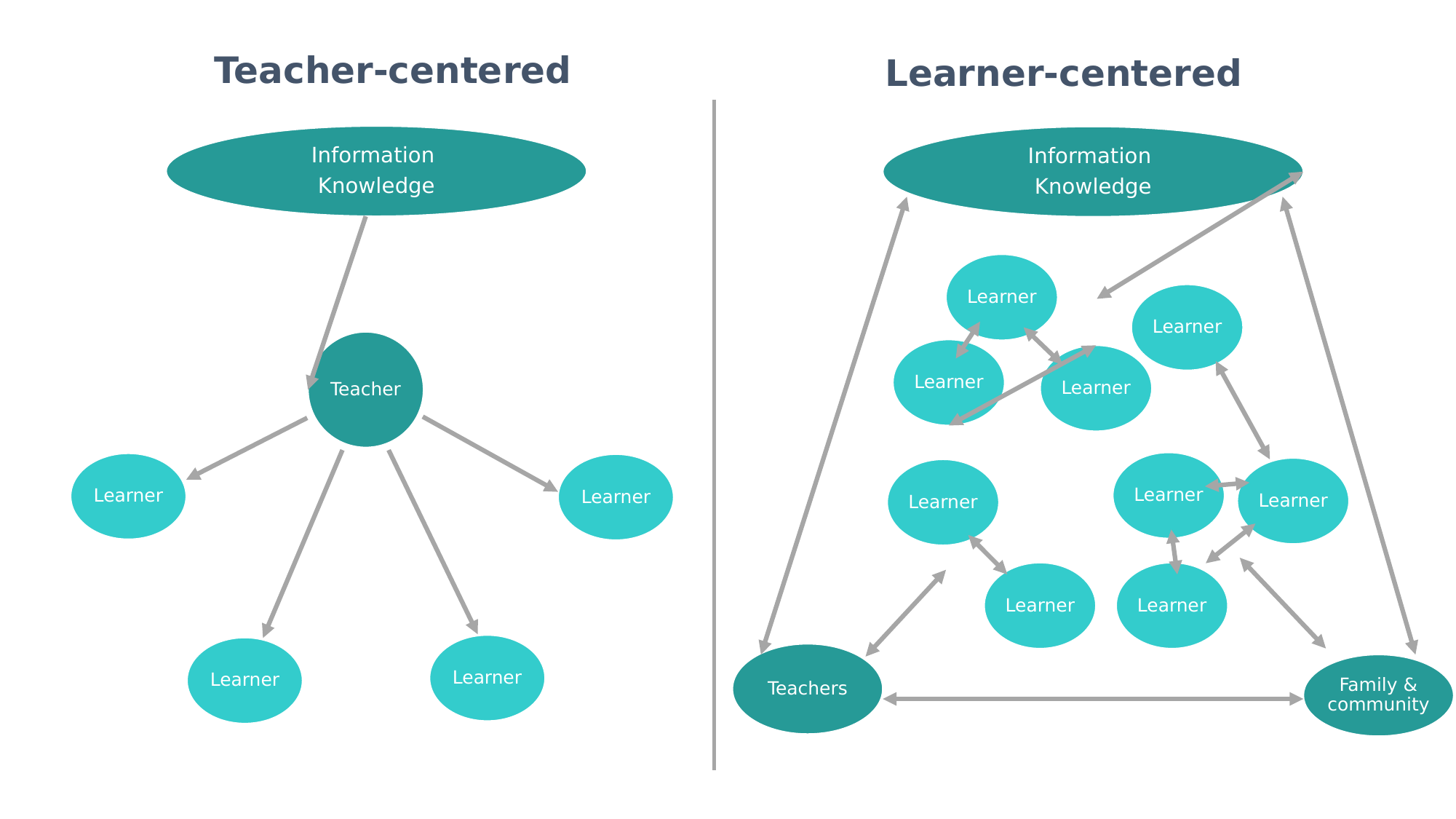

Teacher-centered
Learner-centered
Information
Knowledge
Information
Knowledge
Learner
Learner
Teacher
Learner
Learner
Learner
Learner
Learner
Learner
Learner
Learner
Learner
Learner
Learner
Teachers
Family & community